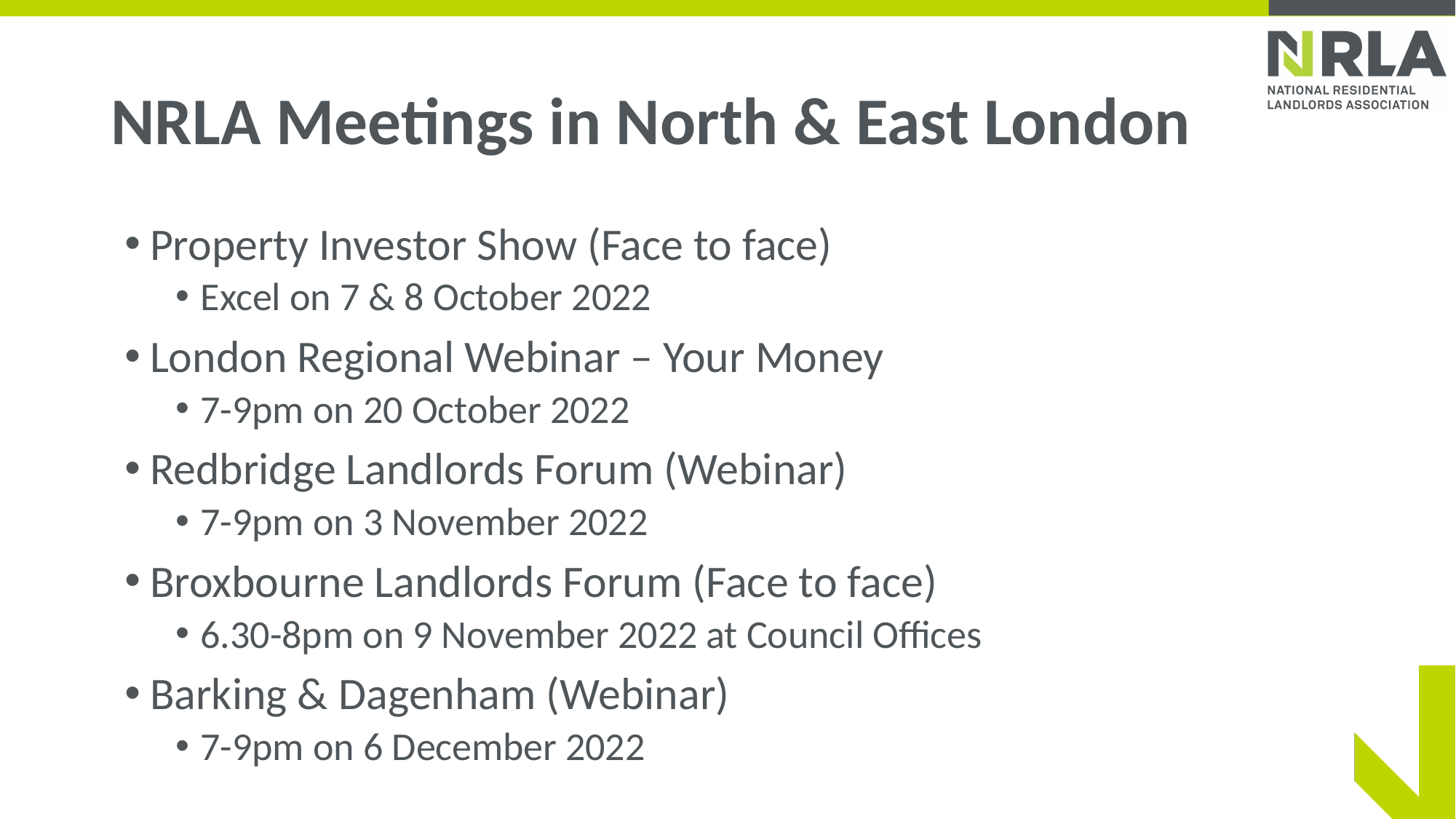

# NRLA Meetings in North & East London
Property Investor Show (Face to face)
Excel on 7 & 8 October 2022
London Regional Webinar – Your Money
7-9pm on 20 October 2022
Redbridge Landlords Forum (Webinar)
7-9pm on 3 November 2022
Broxbourne Landlords Forum (Face to face)
6.30-8pm on 9 November 2022 at Council Offices
Barking & Dagenham (Webinar)
7-9pm on 6 December 2022